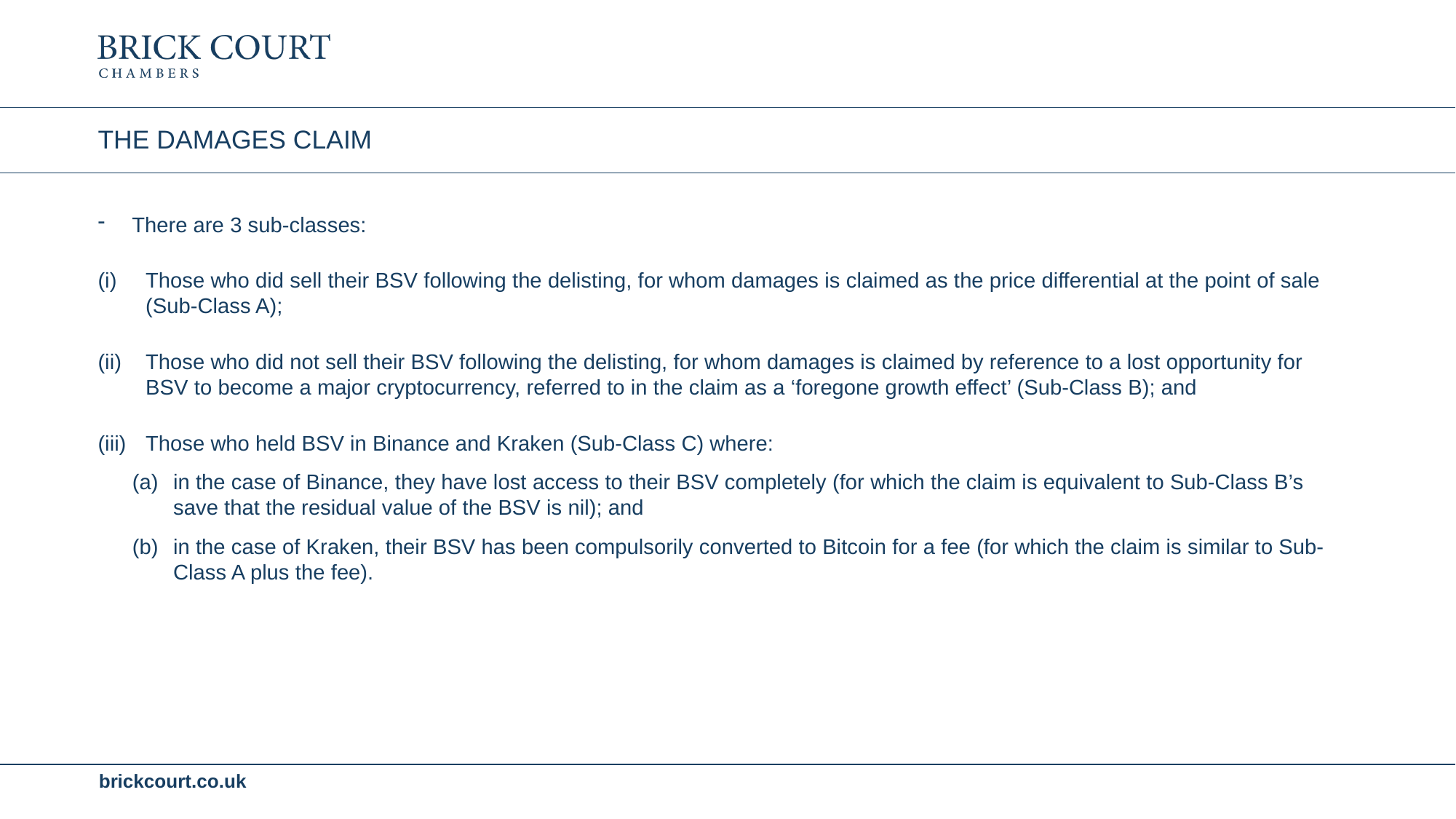

# The damages claim
There are 3 sub-classes:
Those who did sell their BSV following the delisting, for whom damages is claimed as the price differential at the point of sale (Sub-Class A);
Those who did not sell their BSV following the delisting, for whom damages is claimed by reference to a lost opportunity for BSV to become a major cryptocurrency, referred to in the claim as a ‘foregone growth effect’ (Sub-Class B); and
Those who held BSV in Binance and Kraken (Sub-Class C) where:
in the case of Binance, they have lost access to their BSV completely (for which the claim is equivalent to Sub-Class B’s save that the residual value of the BSV is nil); and
in the case of Kraken, their BSV has been compulsorily converted to Bitcoin for a fee (for which the claim is similar to Sub-Class A plus the fee).